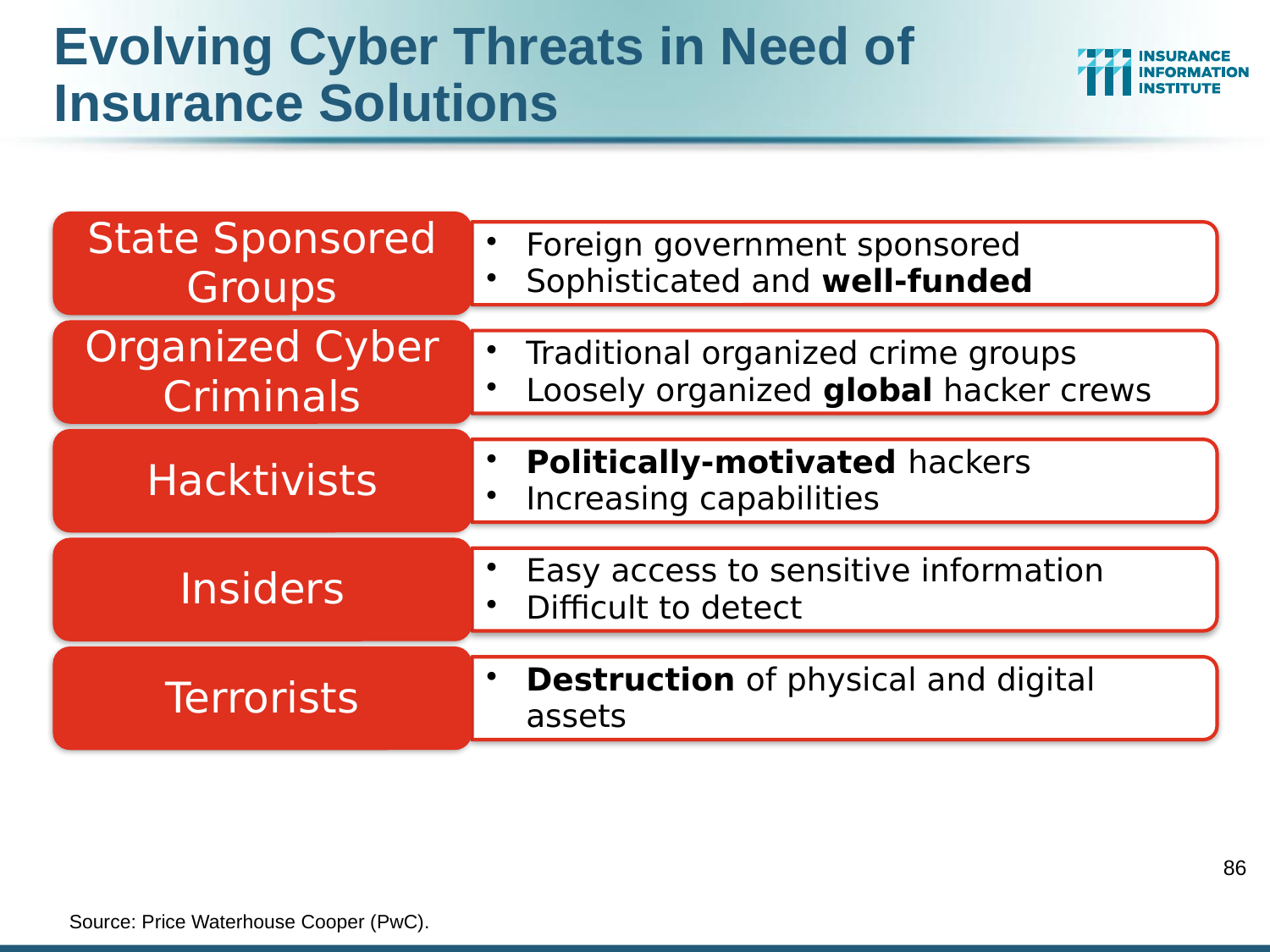

# Evolving Cyber Threats in Need of Insurance Solutions
State Sponsored Groups
Foreign government sponsored
Organized Cyber Criminals
Hacktivists
Politically-motivated hackers
Traditional organized crime groups
Loosely organized global hacker crews
Increasing capabilities
Sophisticated and well-funded
Insiders
Easy access to sensitive information
Difficult to detect
Terrorists
Destruction of physical and digital assets
86
	Source: Price Waterhouse Cooper (PwC).